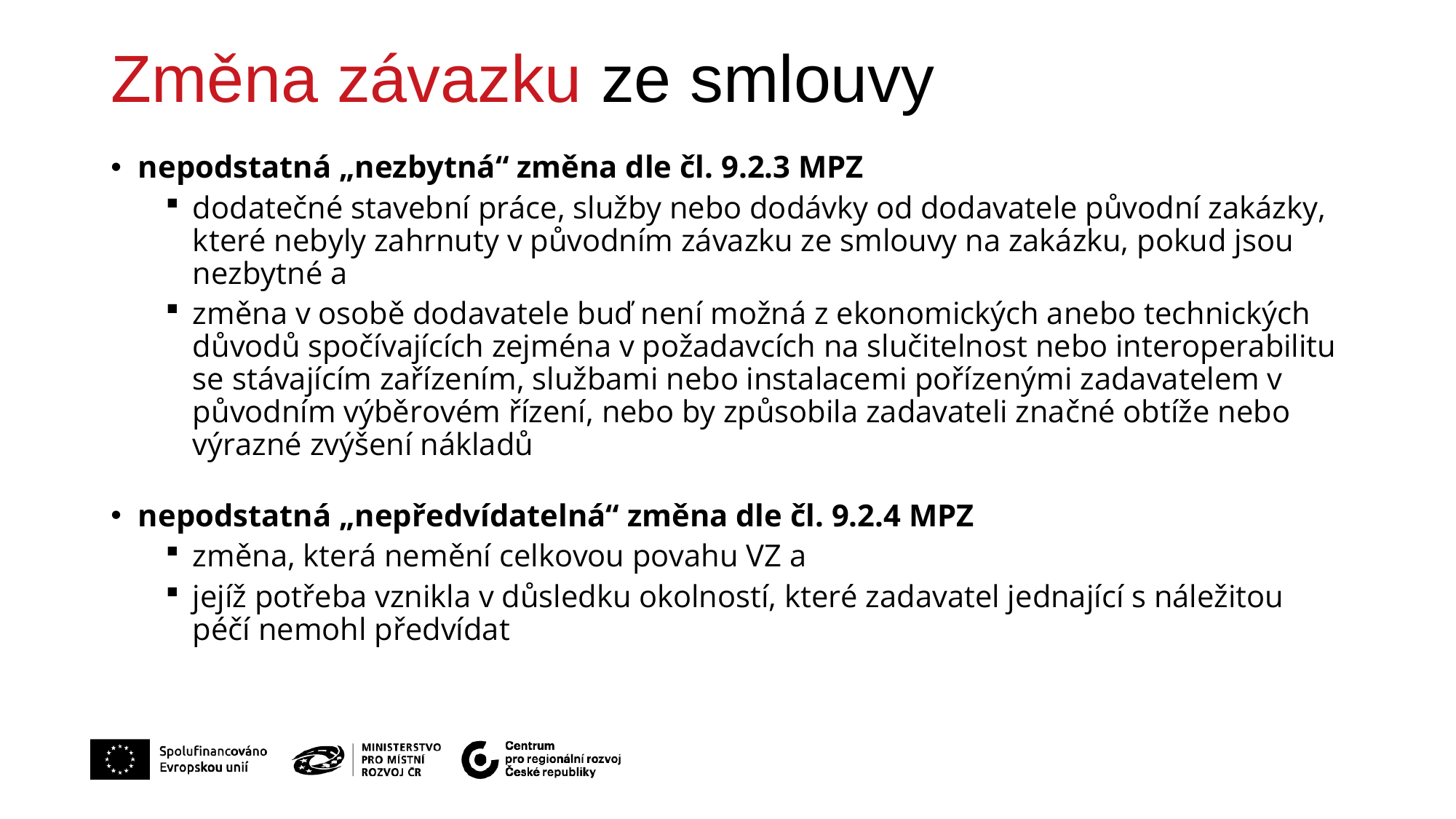

# Změna závazku ze smlouvy
nepodstatná „nezbytná“ změna dle čl. 9.2.3 MPZ
dodatečné stavební práce, služby nebo dodávky od dodavatele původní zakázky, které nebyly zahrnuty v původním závazku ze smlouvy na zakázku, pokud jsou nezbytné a
změna v osobě dodavatele buď není možná z ekonomických anebo technických důvodů spočívajících zejména v požadavcích na slučitelnost nebo interoperabilitu se stávajícím zařízením, službami nebo instalacemi pořízenými zadavatelem v původním výběrovém řízení, nebo by způsobila zadavateli značné obtíže nebo výrazné zvýšení nákladů
nepodstatná „nepředvídatelná“ změna dle čl. 9.2.4 MPZ
změna, která nemění celkovou povahu VZ a
jejíž potřeba vznikla v důsledku okolností, které zadavatel jednající s náležitou péčí nemohl předvídat